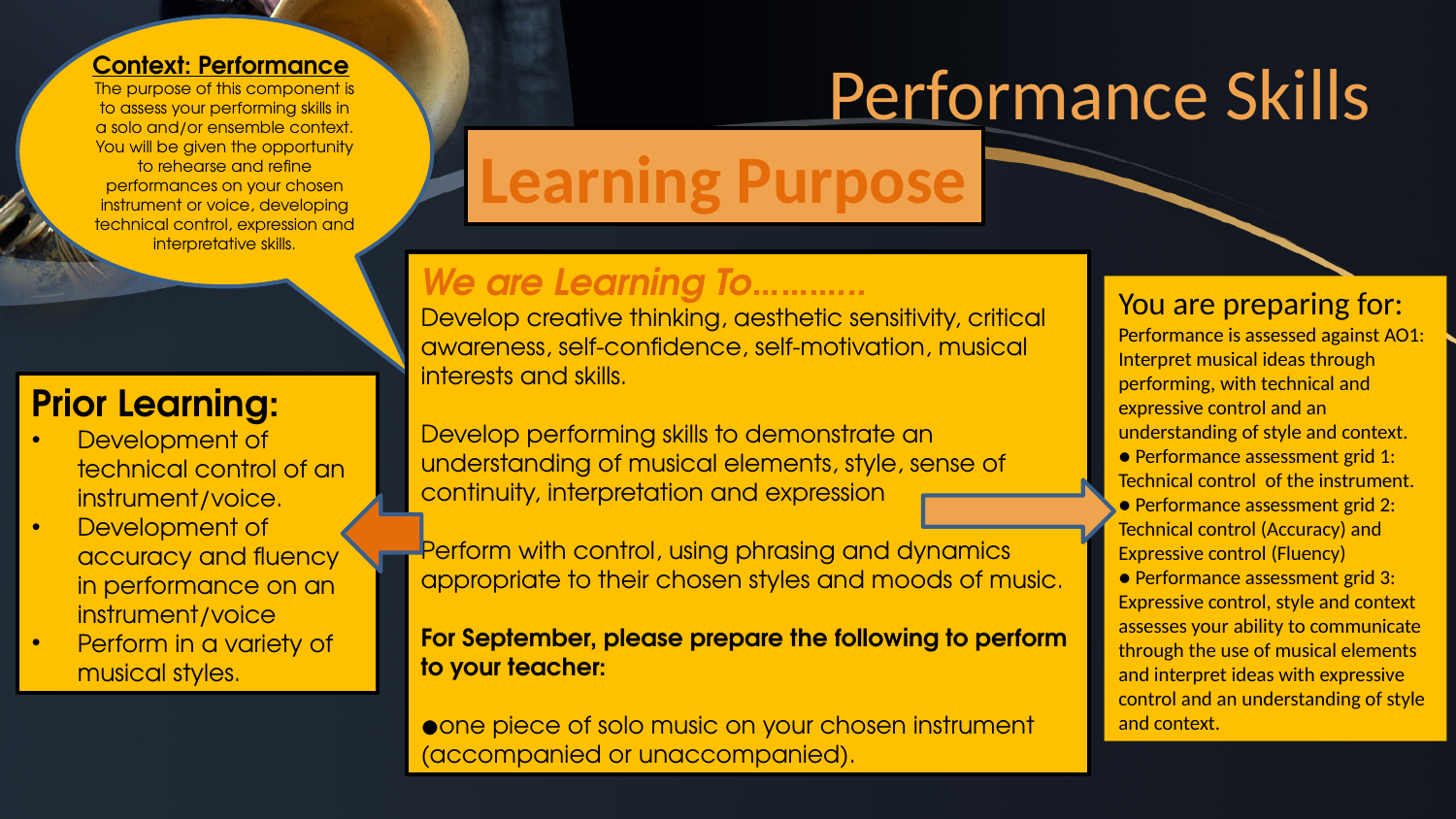

Context: Performance
The purpose of this component is to assess your performing skills in a solo and/or ensemble context. You will be given the opportunity to rehearse and refine performances on your chosen instrument or voice, developing technical control, expression and interpretative skills.
# Performance Skills
Learning Purpose

We are Learning To………...
Develop creative thinking, aesthetic sensitivity, critical awareness, self-confidence, self-motivation, musical interests and skills.

Develop performing skills to demonstrate an understanding of musical elements, style, sense of continuity, interpretation and expression

Perform with control, using phrasing and dynamics appropriate to their chosen styles and moods of music.

For September, please prepare the following to perform to your teacher:

●one piece of solo music on your chosen instrument (accompanied or unaccompanied).
You are preparing for:
Performance is assessed against AO1: Interpret musical ideas through performing, with technical and expressive control and an understanding of style and context.
● Performance assessment grid 1: Technical control  of the instrument.
● Performance assessment grid 2: Technical control (Accuracy) and Expressive control (Fluency)
● Performance assessment grid 3: Expressive control, style and context assesses your ability to communicate through the use of musical elements and interpret ideas with expressive control and an understanding of style and context.
Prior Learning:
Development of technical control of an instrument/voice.
Development of accuracy and fluency in performance on an instrument/voice
Perform in a variety of musical styles.